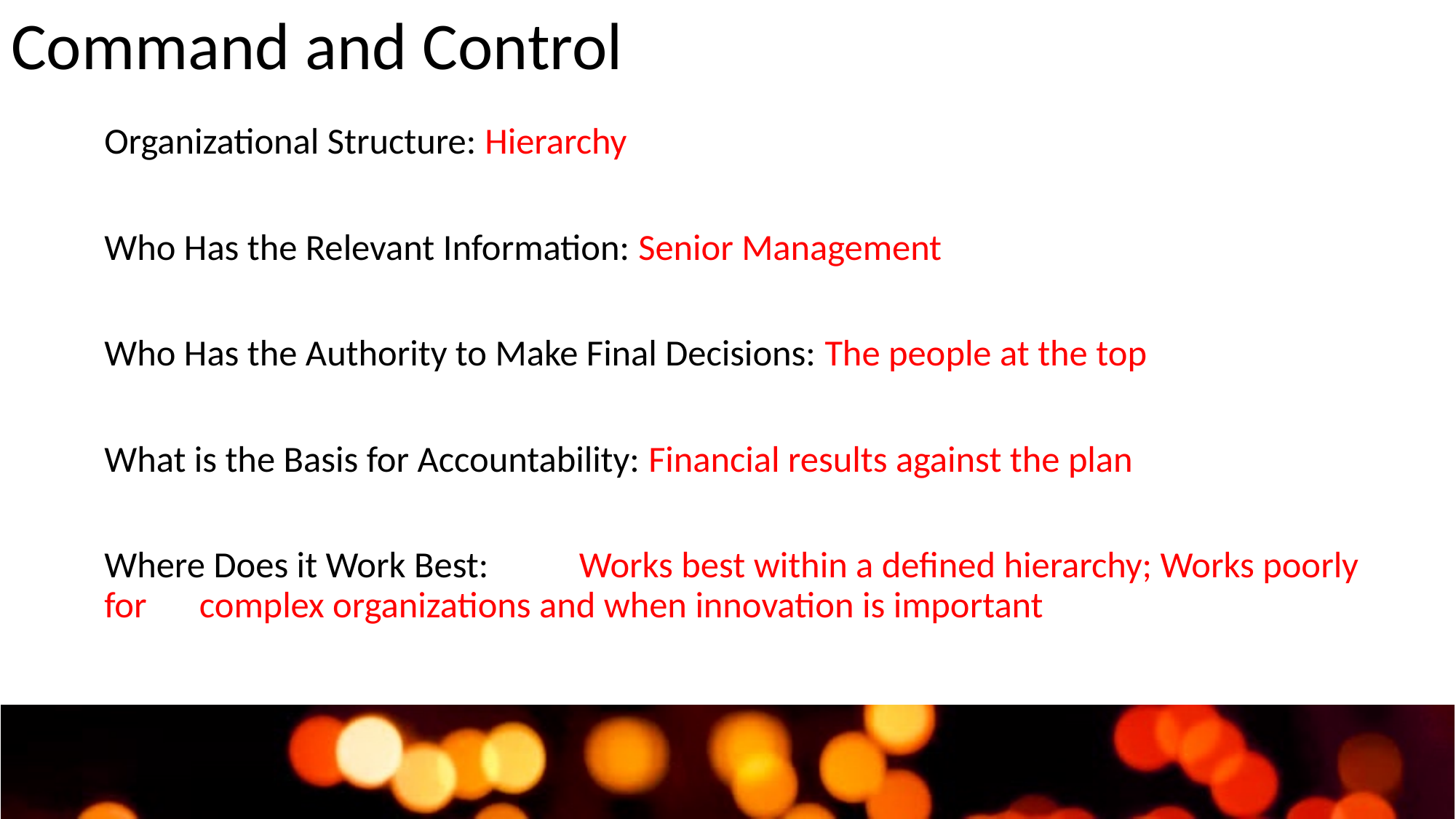

# Command and Control
Organizational Structure: Hierarchy

Who Has the Relevant Information: Senior Management

Who Has the Authority to Make Final Decisions: The people at the top

What is the Basis for Accountability: Financial results against the plan

Where Does it Work Best: 	Works best within a defined hierarchy; Works poorly for 	complex organizations and when innovation is important